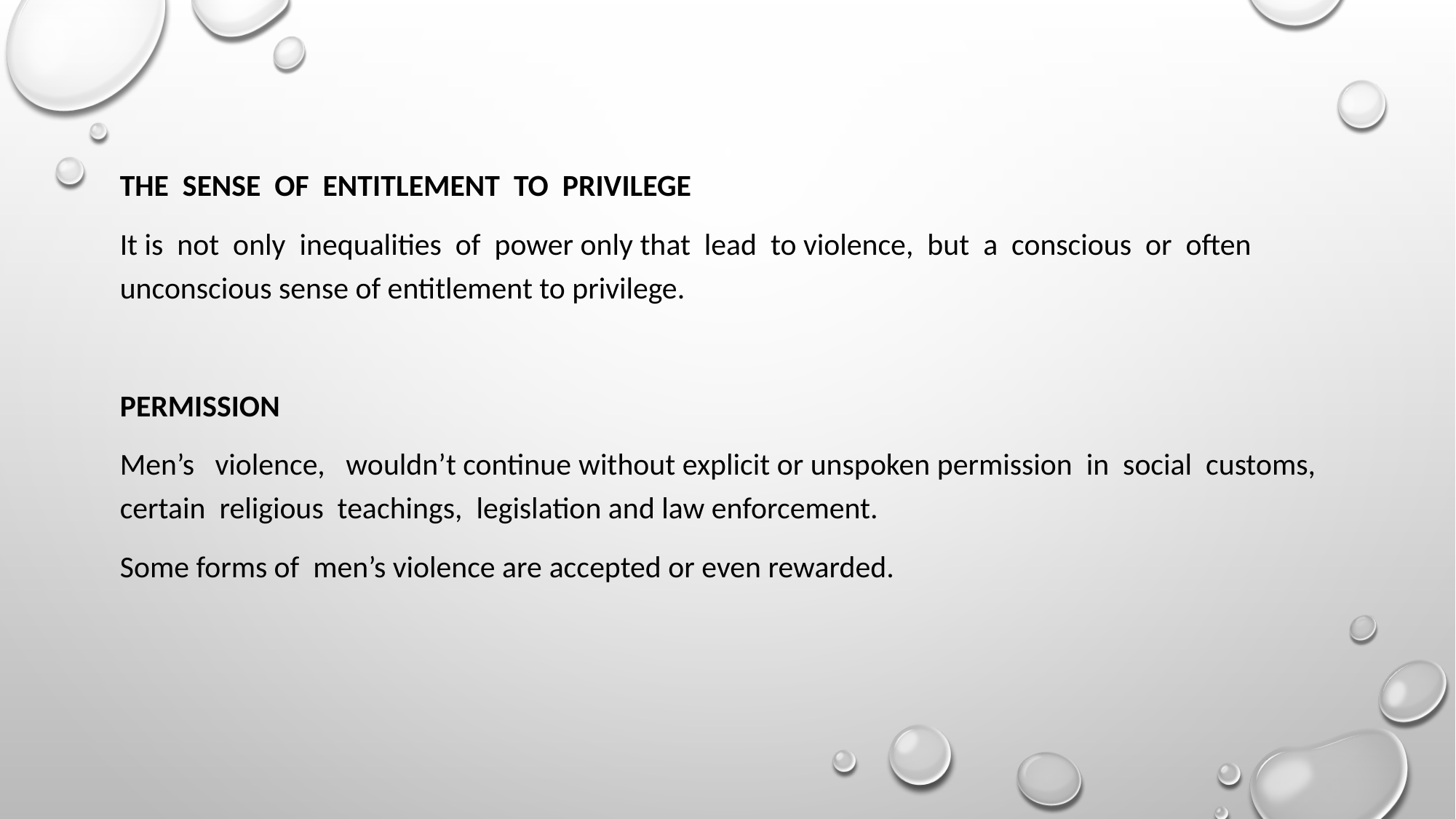

The  Sense  of  Entitlement  to  Privilege
It is  not  only  inequalities  of  power only that  lead  to violence,  but  a  conscious  or  often  unconscious sense of entitlement to privilege.

Permission
Men’s   violence,   wouldn’t continue without explicit or unspoken permission  in  social  customs, certain  religious  teachings,  legislation and law enforcement.
Some forms of  men’s violence are accepted or even rewarded.